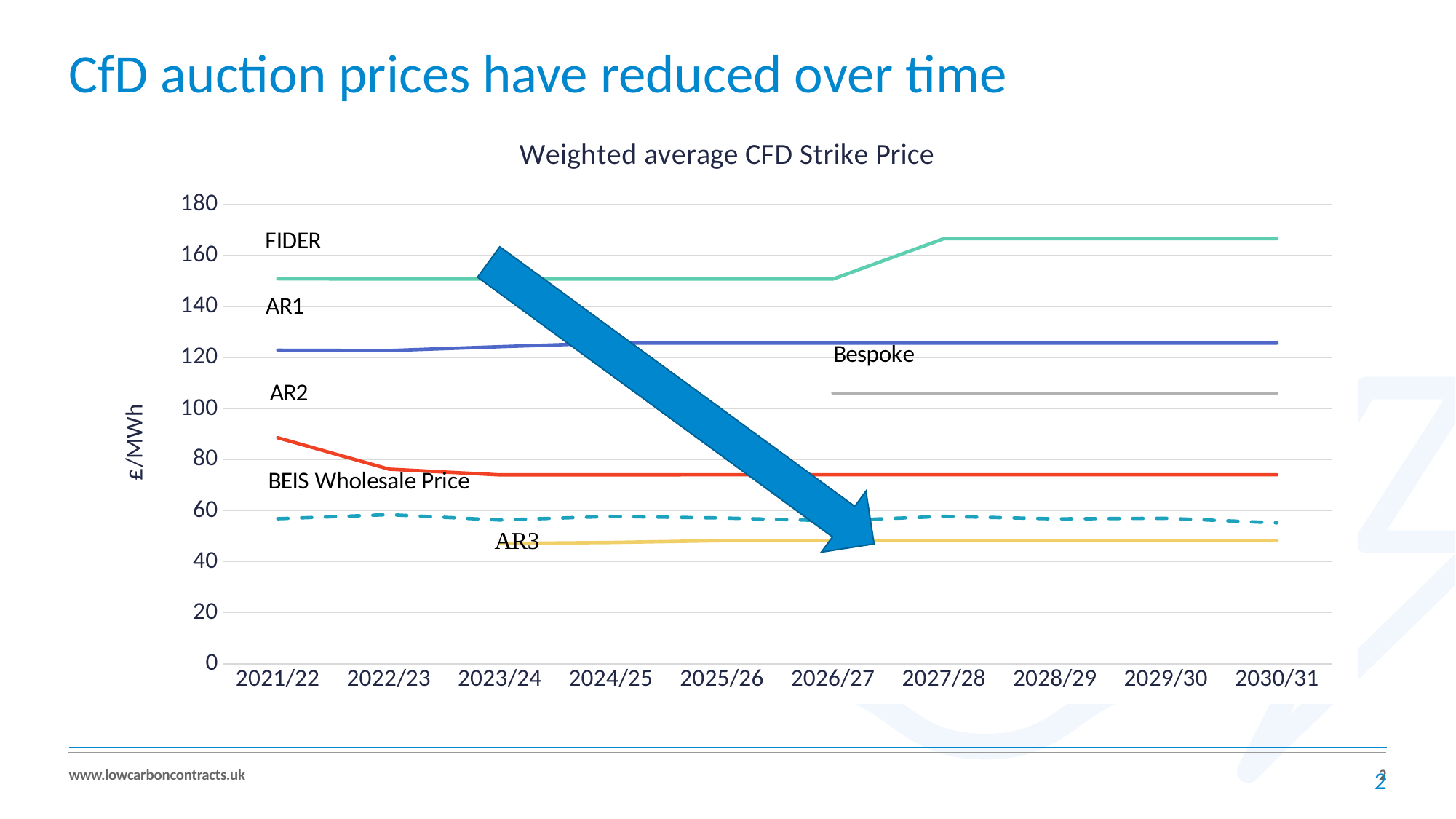

# CfD auction prices have reduced over time

### Chart: Weighted average CFD Strike Price

| Category | Allocation Round 1 | Allocation Round 2 | Allocation Round 3 | Investment Contract | Bespoke | BEIS Forecast Wholesale Price |
|---|---|---|---|---|---|---|
| 2021/22 | 122.918157379445 | 88.59 | None | 150.875185143802 | None | 56.8620449999999 |
| 2022/23 | 122.779656199217 | 76.2860950595625 | None | 150.803030186699 | None | 58.469832 |
| 2023/24 | 124.287472192384 | 74.0403911777938 | 47.1696787185726 | 150.803030186699 | None | 56.360289 |
| 2024/25 | 125.707625103565 | 74.0780055549289 | 47.5467317927821 | 150.803030186699 | None | 57.771452 |
| 2025/26 | 125.707625103565 | 74.0808323163818 | 48.2751073698332 | 150.803030186699 | None | 57.156189 |
| 2026/27 | 125.707625103565 | 74.0808323163818 | 48.3341761675772 | 150.803030186699 | 106.12 | 56.052049 |
| 2027/28 | 125.707625103565 | 74.0808323163818 | 48.3379997302425 | 166.646372441308 | 106.12 | 57.7932299999999 |
| 2028/29 | 125.707625103565 | 74.0808323163818 | 48.3366188730053 | 166.646372441308 | 106.12 | 56.81668 |
| 2029/30 | 125.707625103565 | 74.0808323163818 | 48.3366188730053 | 166.646372441308 | 106.12 | 57.0368099999999 |
| 2030/31 | 125.707625103565 | 74.0808323163818 | 48.3366188730053 | 166.646372441308 | 106.12 | 55.234577 |
www.lowcarboncontracts.uk
2
2